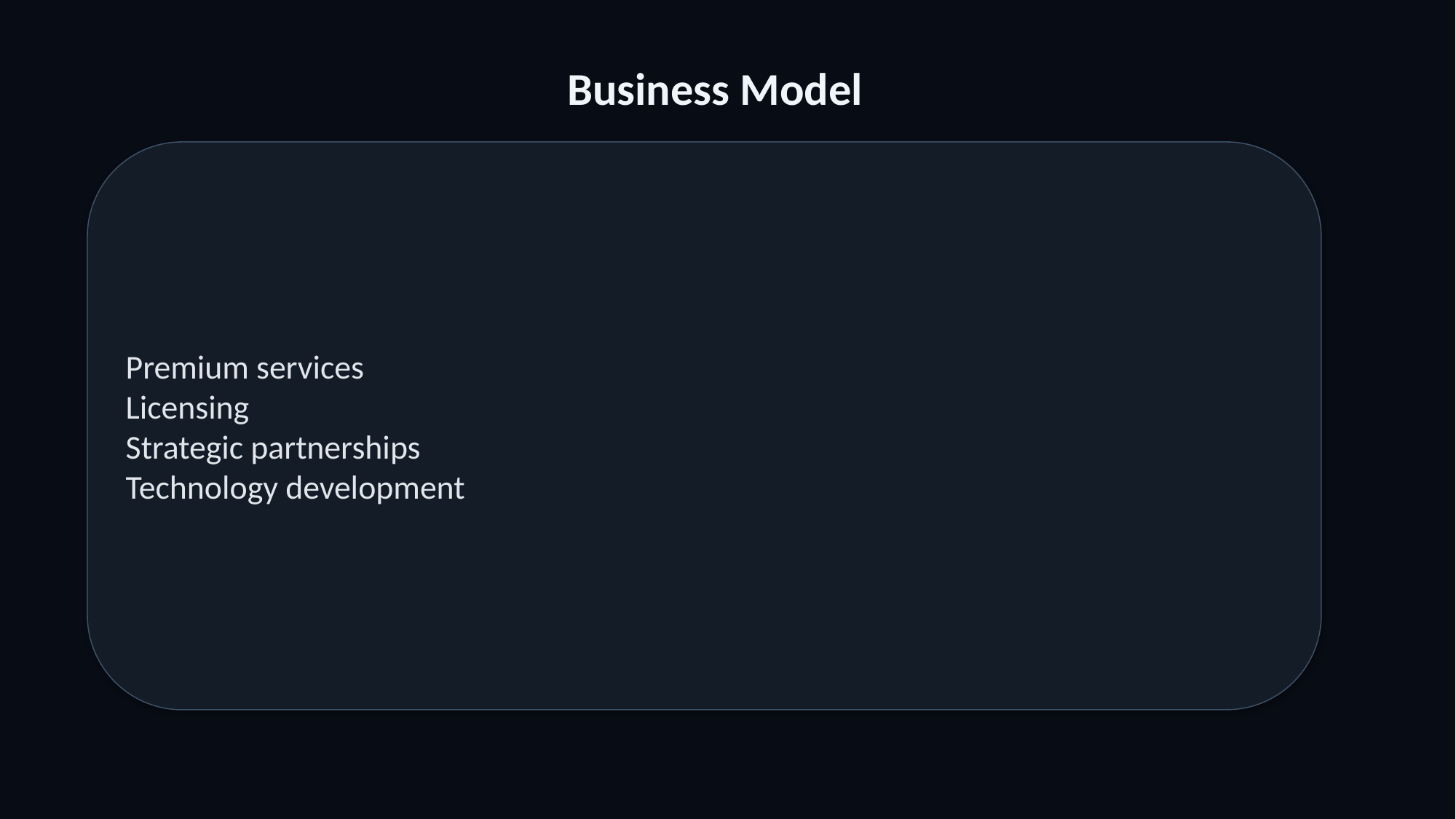

Business Model
Premium services
Licensing
Strategic partnerships
Technology development